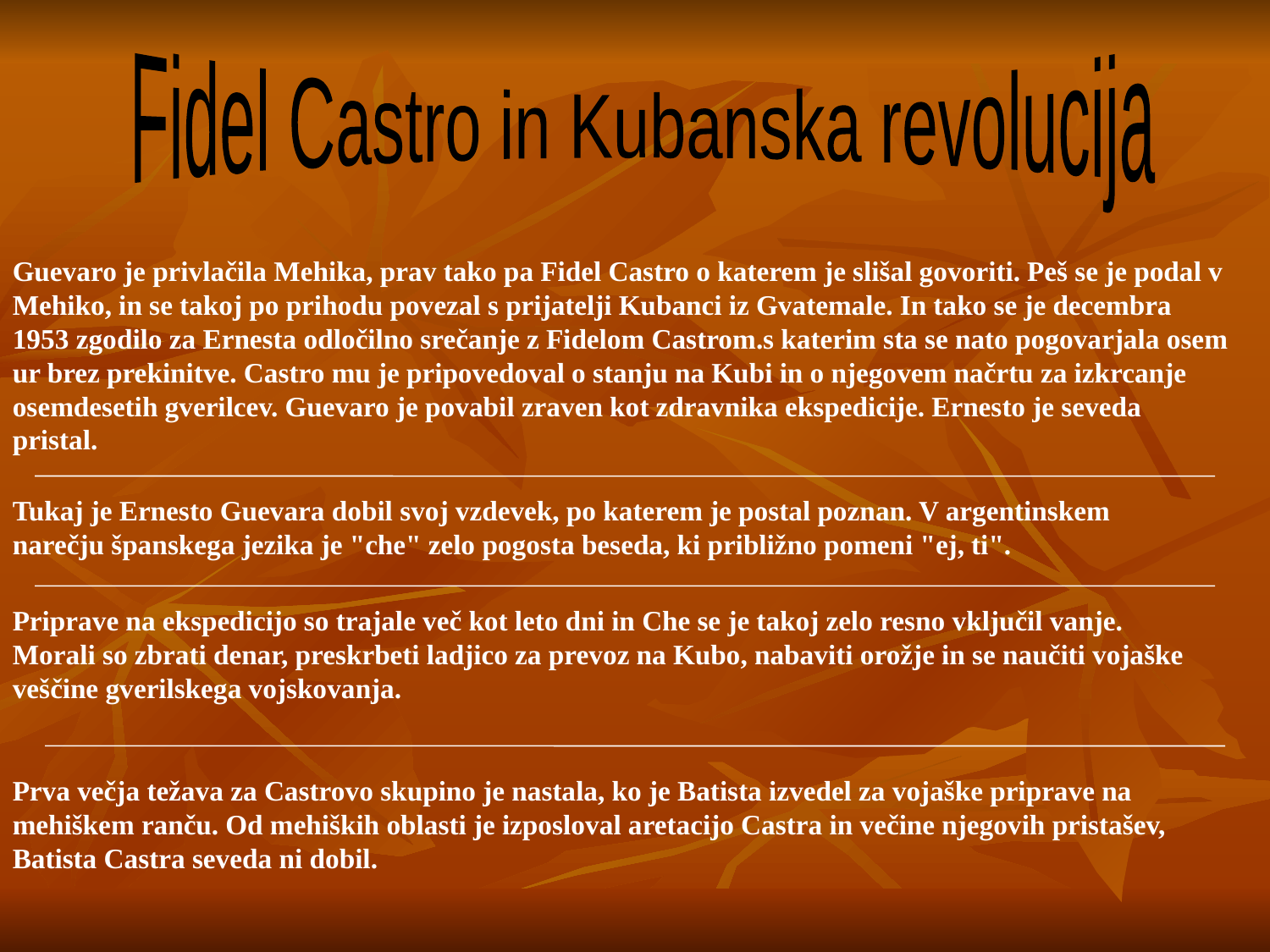

Fidel Castro in Kubanska revolucija
Guevaro je privlačila Mehika, prav tako pa Fidel Castro o katerem je slišal govoriti. Peš se je podal v Mehiko, in se takoj po prihodu povezal s prijatelji Kubanci iz Gvatemale. In tako se je decembra 1953 zgodilo za Ernesta odločilno srečanje z Fidelom Castrom.s katerim sta se nato pogovarjala osem ur brez prekinitve. Castro mu je pripovedoval o stanju na Kubi in o njegovem načrtu za izkrcanje osemdesetih gverilcev. Guevaro je povabil zraven kot zdravnika ekspedicije. Ernesto je seveda pristal.

Tukaj je Ernesto Guevara dobil svoj vzdevek, po katerem je postal poznan. V argentinskem narečju španskega jezika je "che" zelo pogosta beseda, ki približno pomeni "ej, ti".

Priprave na ekspedicijo so trajale več kot leto dni in Che se je takoj zelo resno vključil vanje. Morali so zbrati denar, preskrbeti ladjico za prevoz na Kubo, nabaviti orožje in se naučiti vojaške veščine gverilskega vojskovanja.

Prva večja težava za Castrovo skupino je nastala, ko je Batista izvedel za vojaške priprave na mehiškem ranču. Od mehiških oblasti je izposloval aretacijo Castra in večine njegovih pristašev, Batista Castra seveda ni dobil.